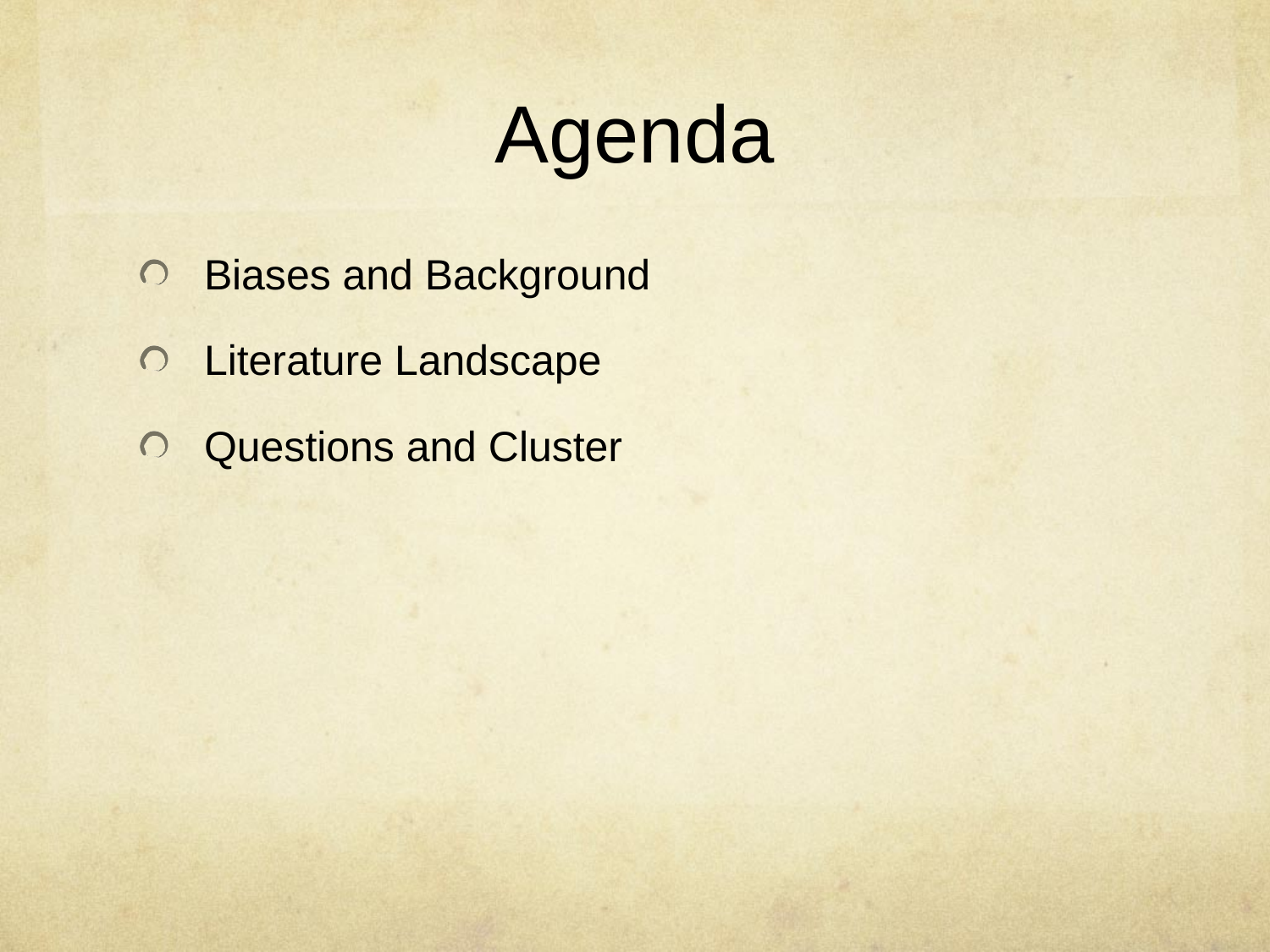

# Agenda
Biases and Background
Literature Landscape
Questions and Cluster